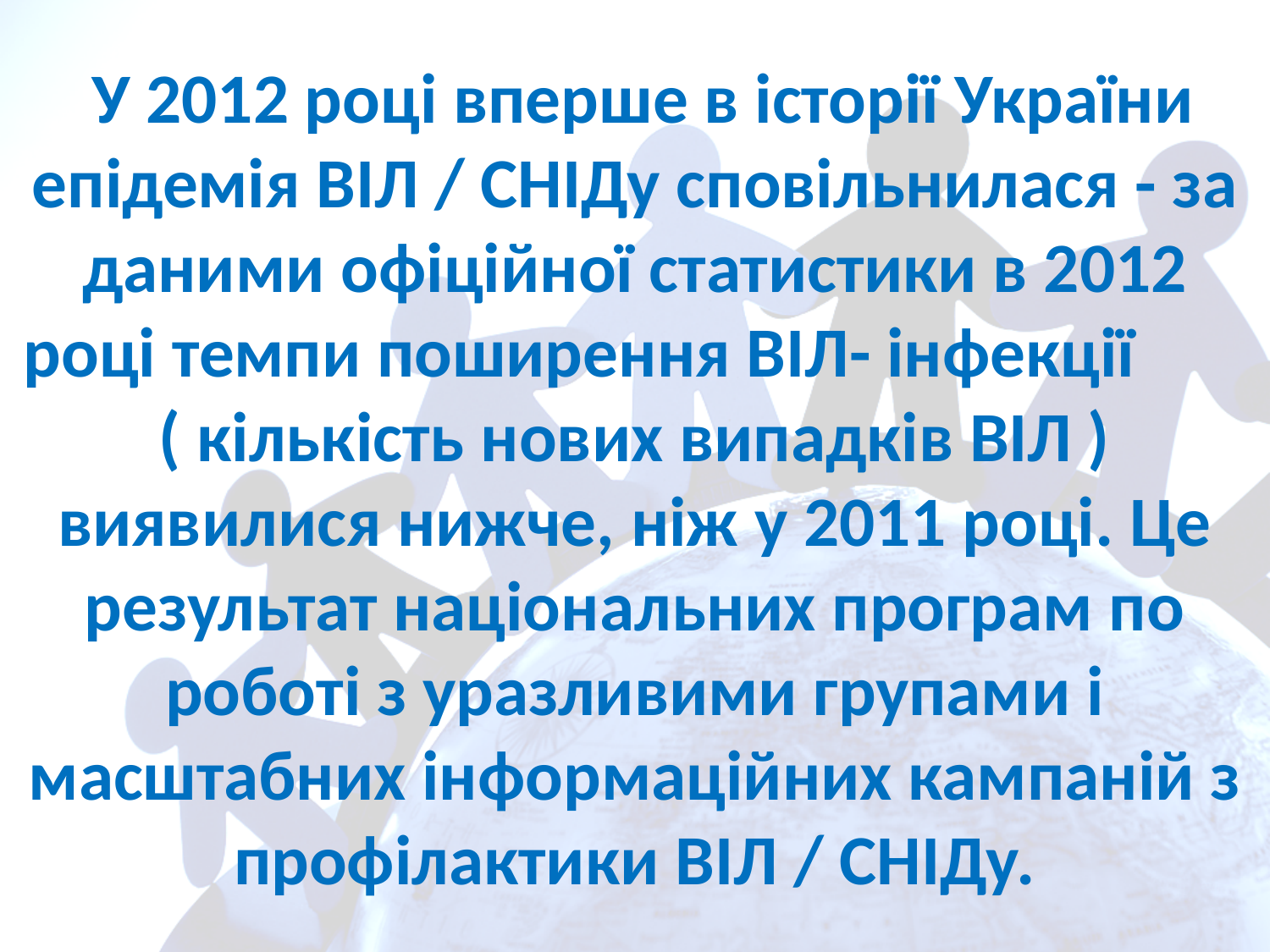

# У 2012 році вперше в історії України епідемія ВІЛ / СНІДу сповільнилася - за даними офіційної статистики в 2012 році темпи поширення ВІЛ- інфекції        ( кількість нових випадків ВІЛ ) виявилися нижче, ніж у 2011 році. Це результат національних програм по роботі з уразливими групами і масштабних інформаційних кампаній з профілактики ВІЛ / СНІДу.